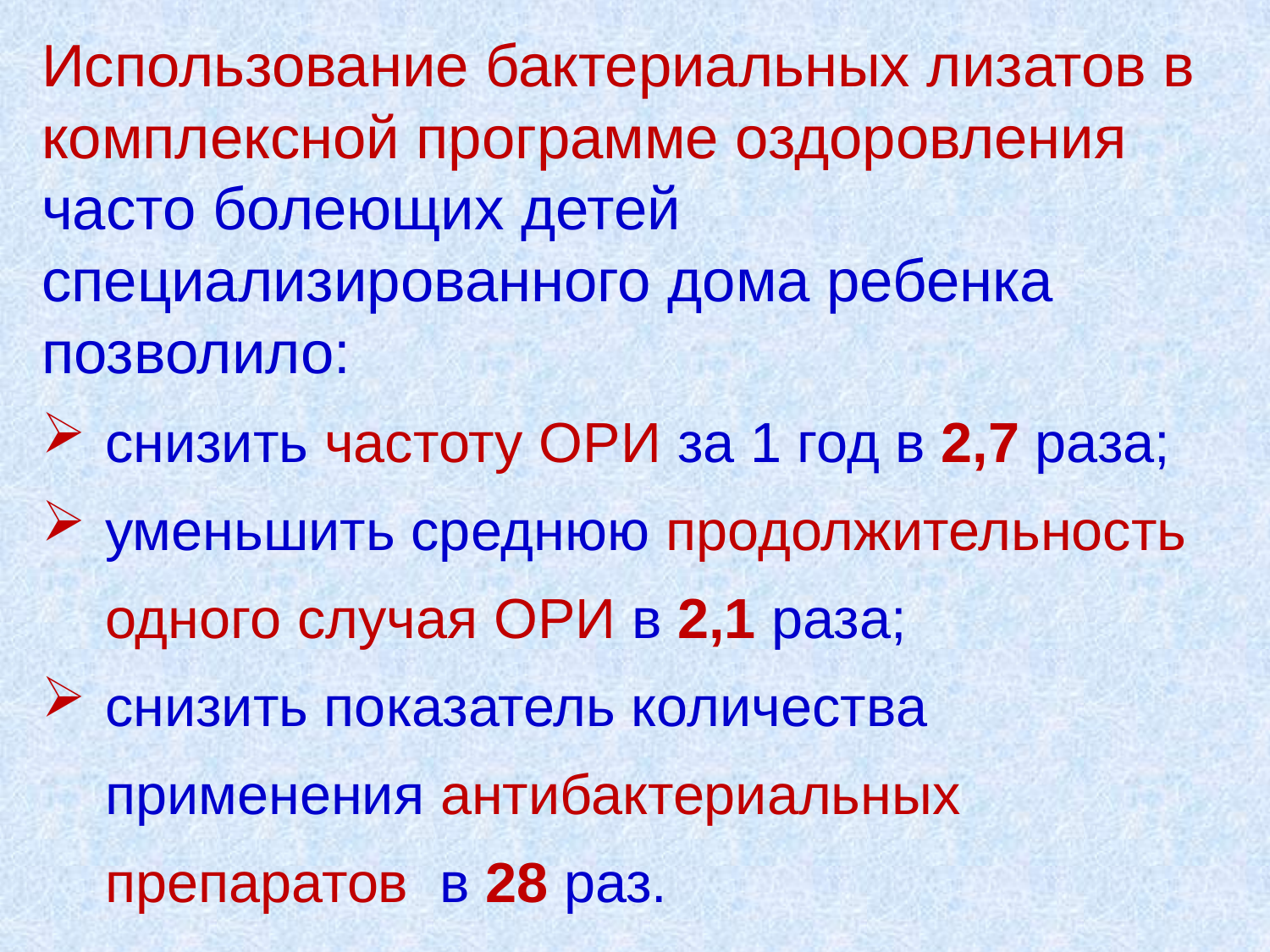

Использование бактериальных лизатов в комплексной программе оздоровления часто болеющих детей  специализированного дома ребенка позволило:
снизить частоту ОРИ за 1 год в 2,7 раза;
уменьшить среднюю продолжительность одного случая ОРИ в 2,1 раза;
снизить показатель количества применения антибактериальных препаратов  в 28 раз.